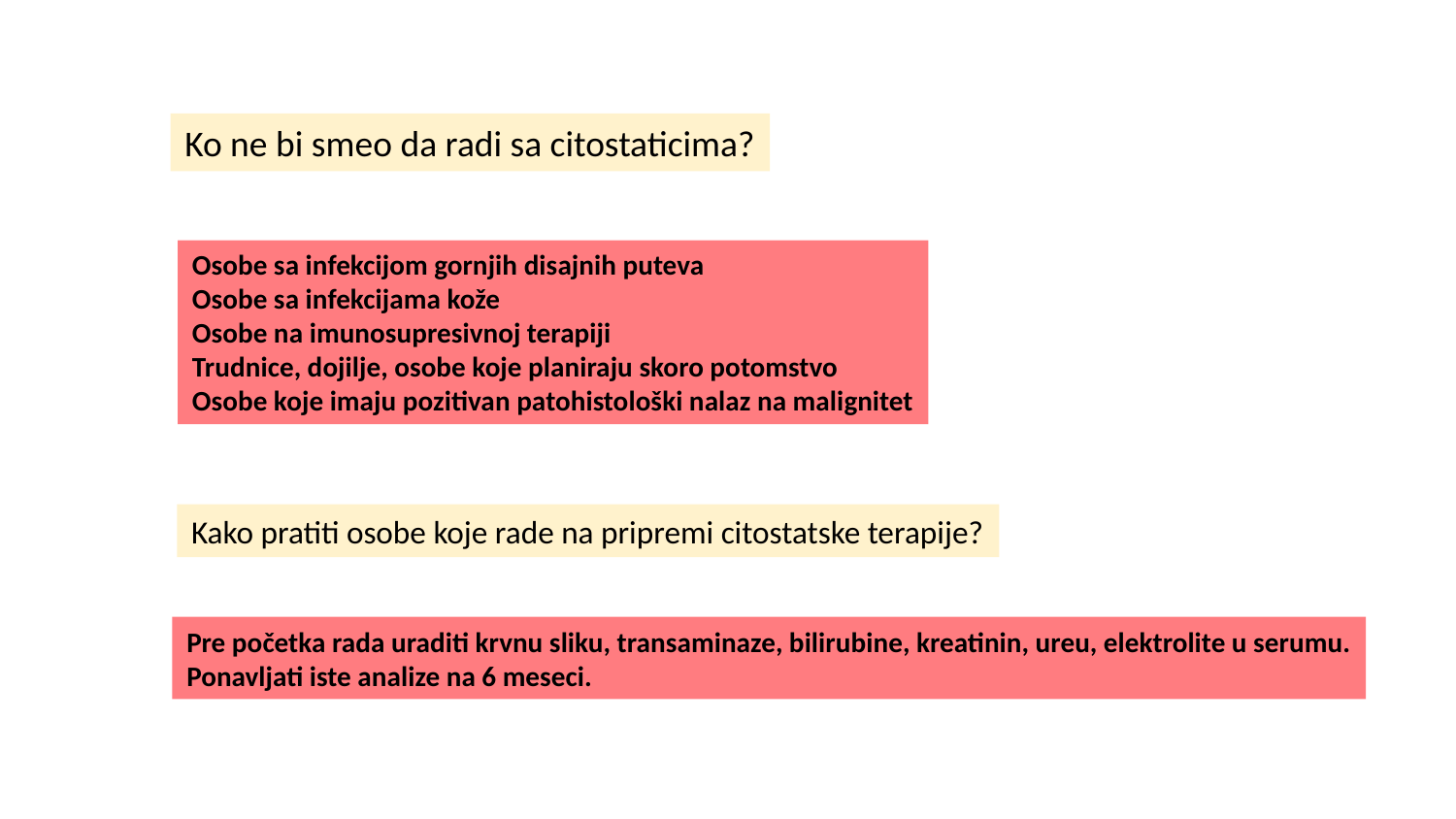

Ko ne bi smeo da radi sa citostaticima?
Osobe sa infekcijom gornjih disajnih puteva
Osobe sa infekcijama kože
Osobe na imunosupresivnoj terapiji
Trudnice, dojilje, osobe koje planiraju skoro potomstvo
Osobe koje imaju pozitivan patohistološki nalaz na malignitet
Kako pratiti osobe koje rade na pripremi citostatske terapije?
Pre početka rada uraditi krvnu sliku, transaminaze, bilirubine, kreatinin, ureu, elektrolite u serumu.
Ponavljati iste analize na 6 meseci.